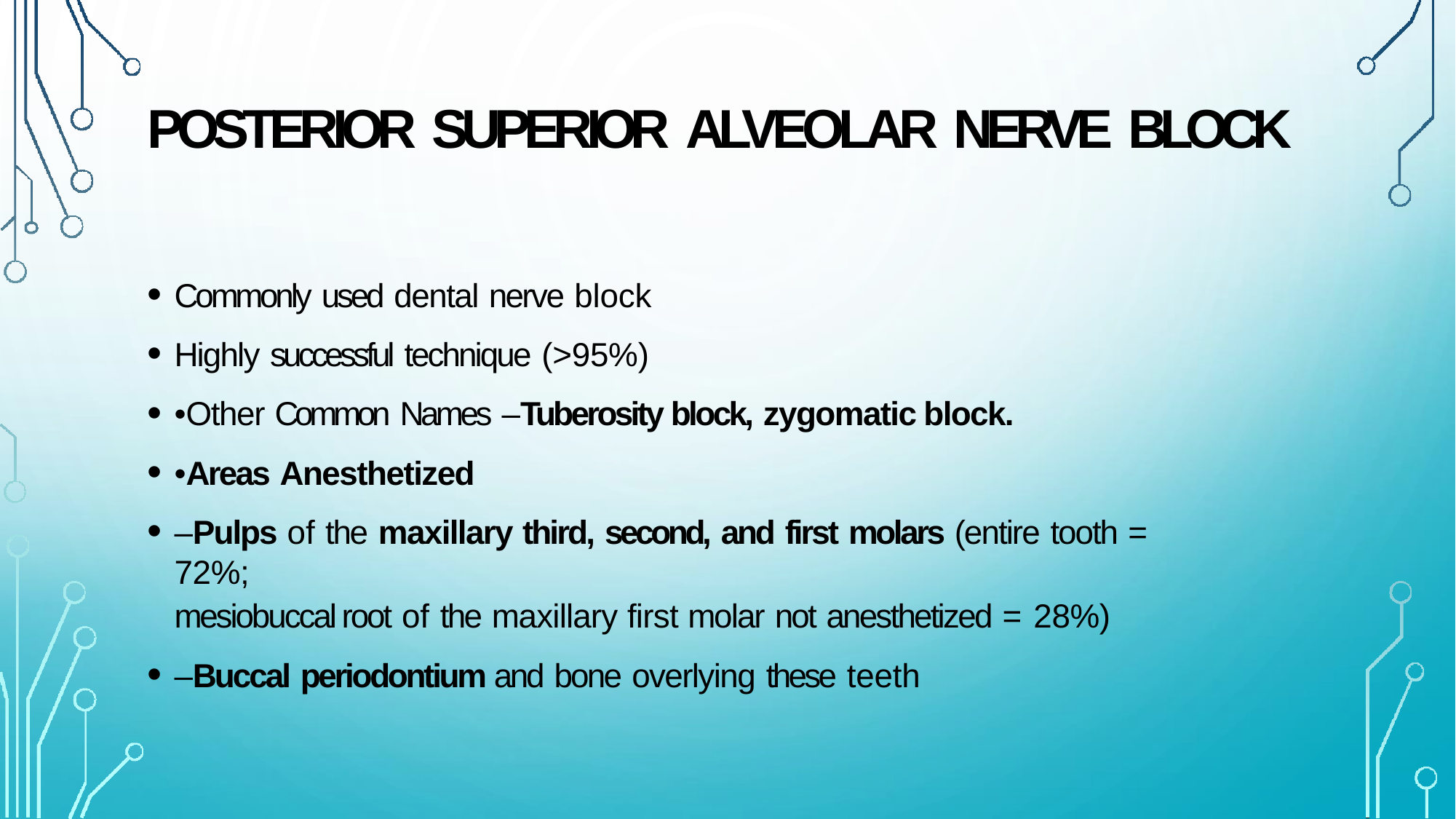

# POSTERIOR SUPERIOR ALVEOLAR NERVE BLOCK
Commonly used dental nerve block
Highly successful technique (>95%)
•Other Common Names –Tuberosity block, zygomatic block.
•Areas Anesthetized
–Pulps of the maxillary third, second, and first molars (entire tooth = 72%;
mesiobuccal root of the maxillary first molar not anesthetized = 28%)
–Buccal periodontium and bone overlying these teeth